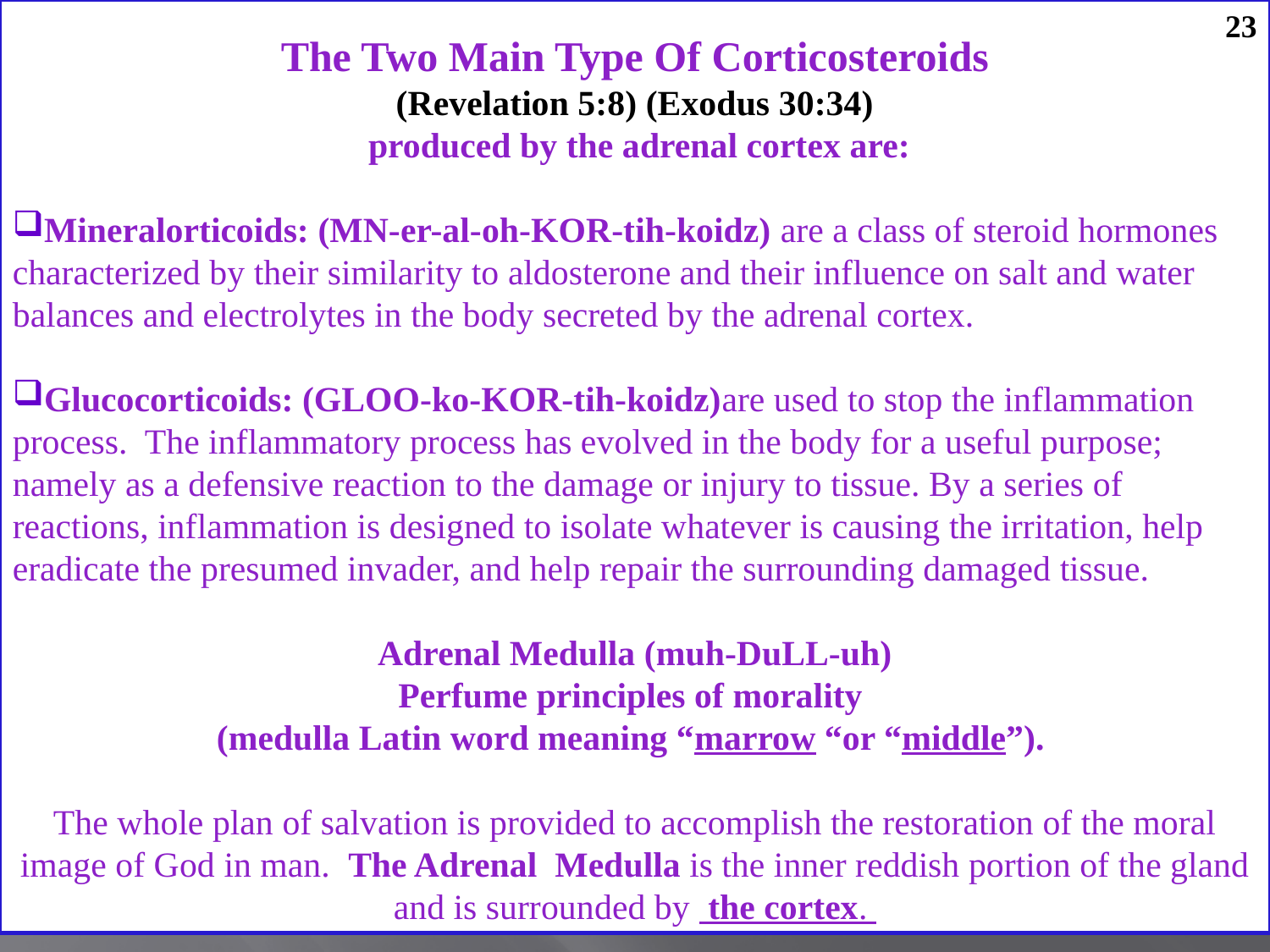

23

The Two Main Type Of Corticosteroids
(Revelation 5:8) (Exodus 30:34)
 produced by the adrenal cortex are:

Mineralorticoids: (MN-er-al-oh-KOR-tih-koidz) are a class of steroid hormones characterized by their similarity to aldosterone and their influence on salt and water balances and electrolytes in the body secreted by the adrenal cortex.

Glucocorticoids: (GLOO-ko-KOR-tih-koidz)are used to stop the inflammation process.  The inflammatory process has evolved in the body for a useful purpose; namely as a defensive reaction to the damage or injury to tissue. By a series of reactions, inflammation is designed to isolate whatever is causing the irritation, help eradicate the presumed invader, and help repair the surrounding damaged tissue.

Adrenal Medulla (muh-DuLL-uh)
Perfume principles of morality
(medulla Latin word meaning “marrow “or “middle”).

The whole plan of salvation is provided to accomplish the restoration of the moral image of God in man.  The Adrenal  Medulla is the inner reddish portion of the gland and is surrounded by  the cortex.